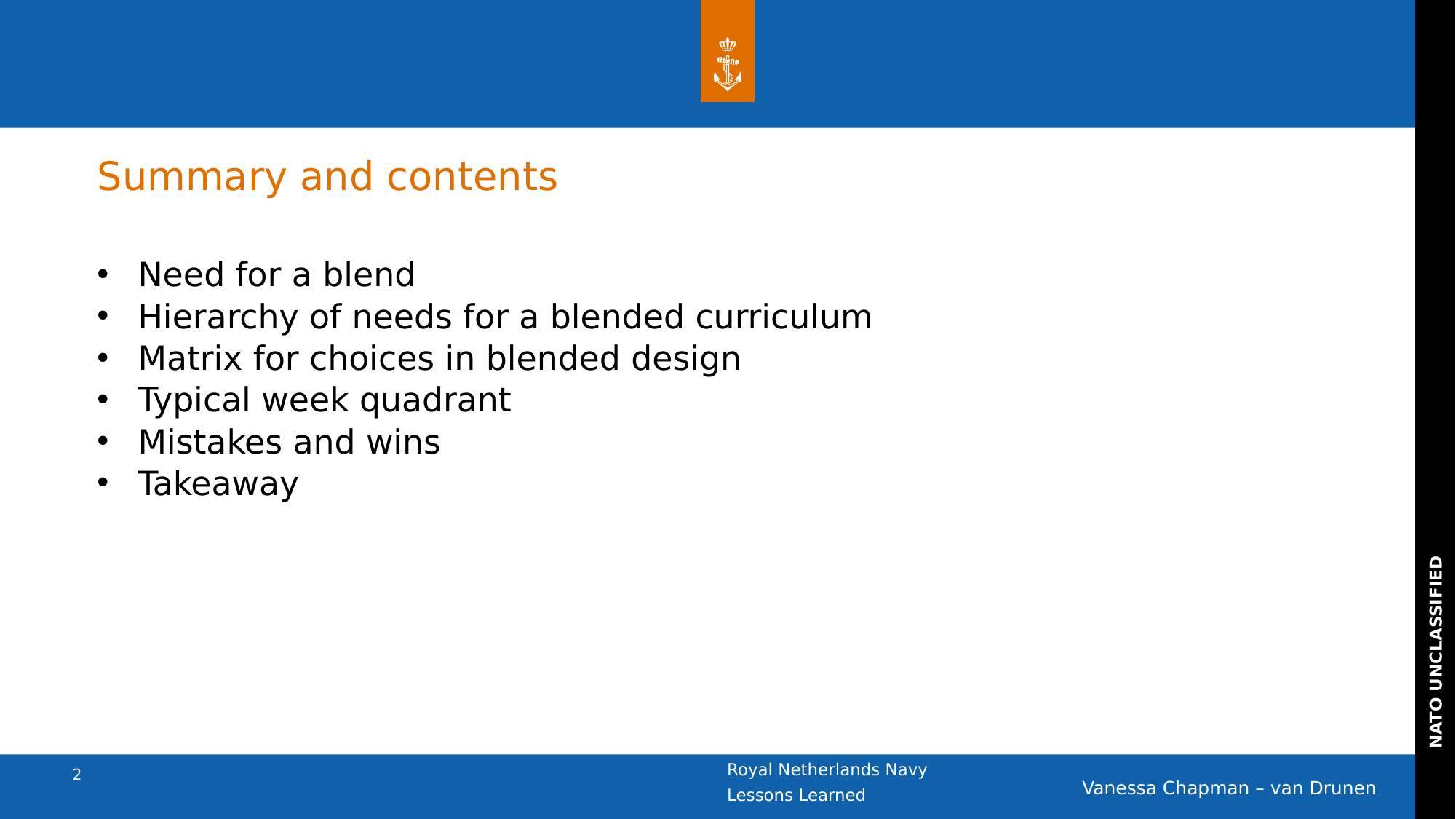

# Summary and contents

Need for a blend
Hierarchy of needs for a blended curriculum
Matrix for choices in blended design
Typical week quadrant
Mistakes and wins
Takeaway

Vanessa Chapman – van Drunen